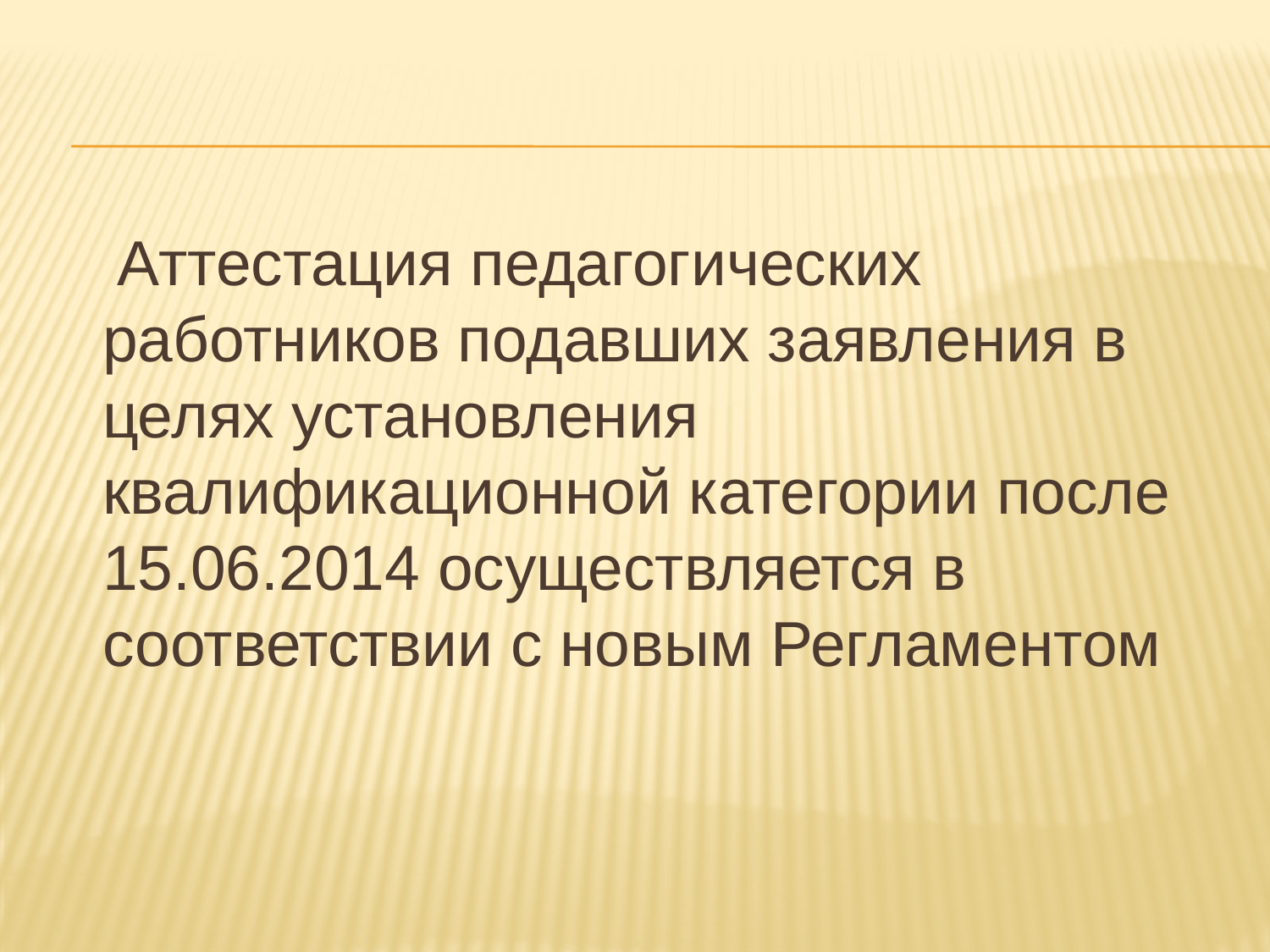

Аттестация педагогических работников подавших заявления в целях установления квалификационной категории после 15.06.2014 осуществляется в соответствии с новым Регламентом